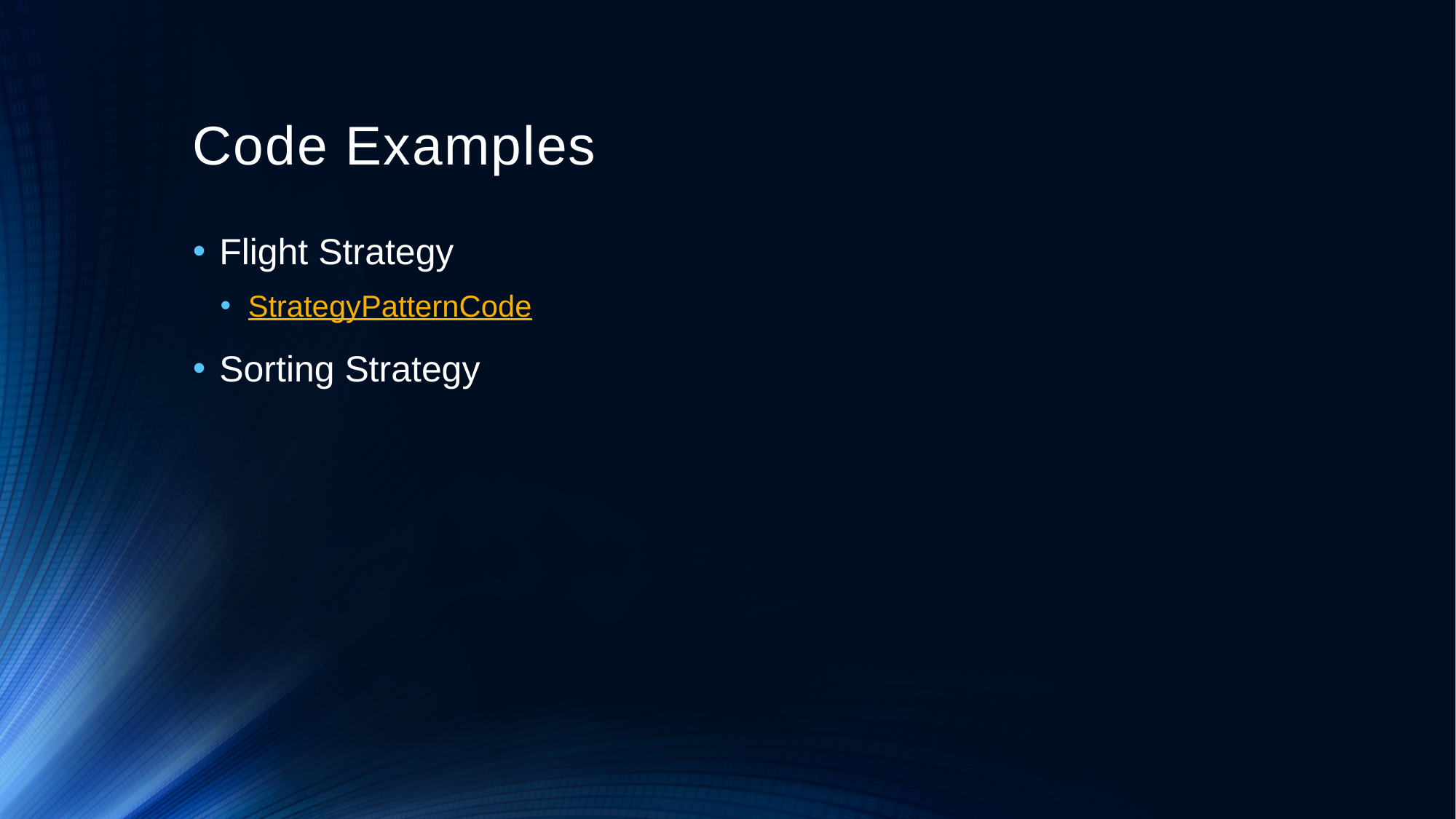

# Code Examples
Flight Strategy
StrategyPatternCode
Sorting Strategy